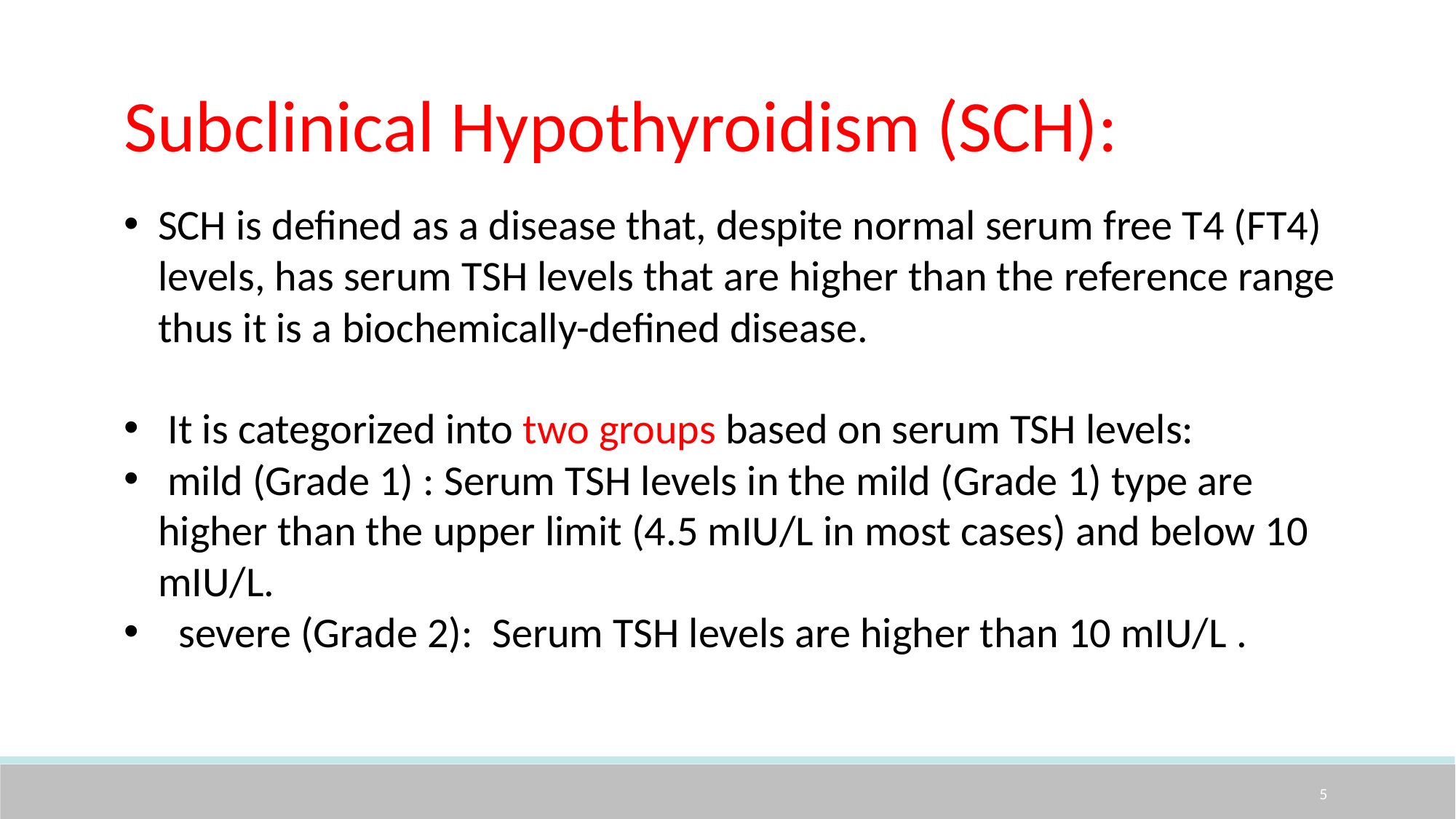

Subclinical Hypothyroidism (SCH):
SCH is defined as a disease that, despite normal serum free T4 (FT4) levels, has serum TSH levels that are higher than the reference range  thus it is a biochemically-defined disease.

 It is categorized into two groups based on serum TSH levels:
 mild (Grade 1) : Serum TSH levels in the mild (Grade 1) type are higher than the upper limit (4.5 mIU/L in most cases) and below 10 mIU/L.
severe (Grade 2):  Serum TSH levels are higher than 10 mIU/L .
5